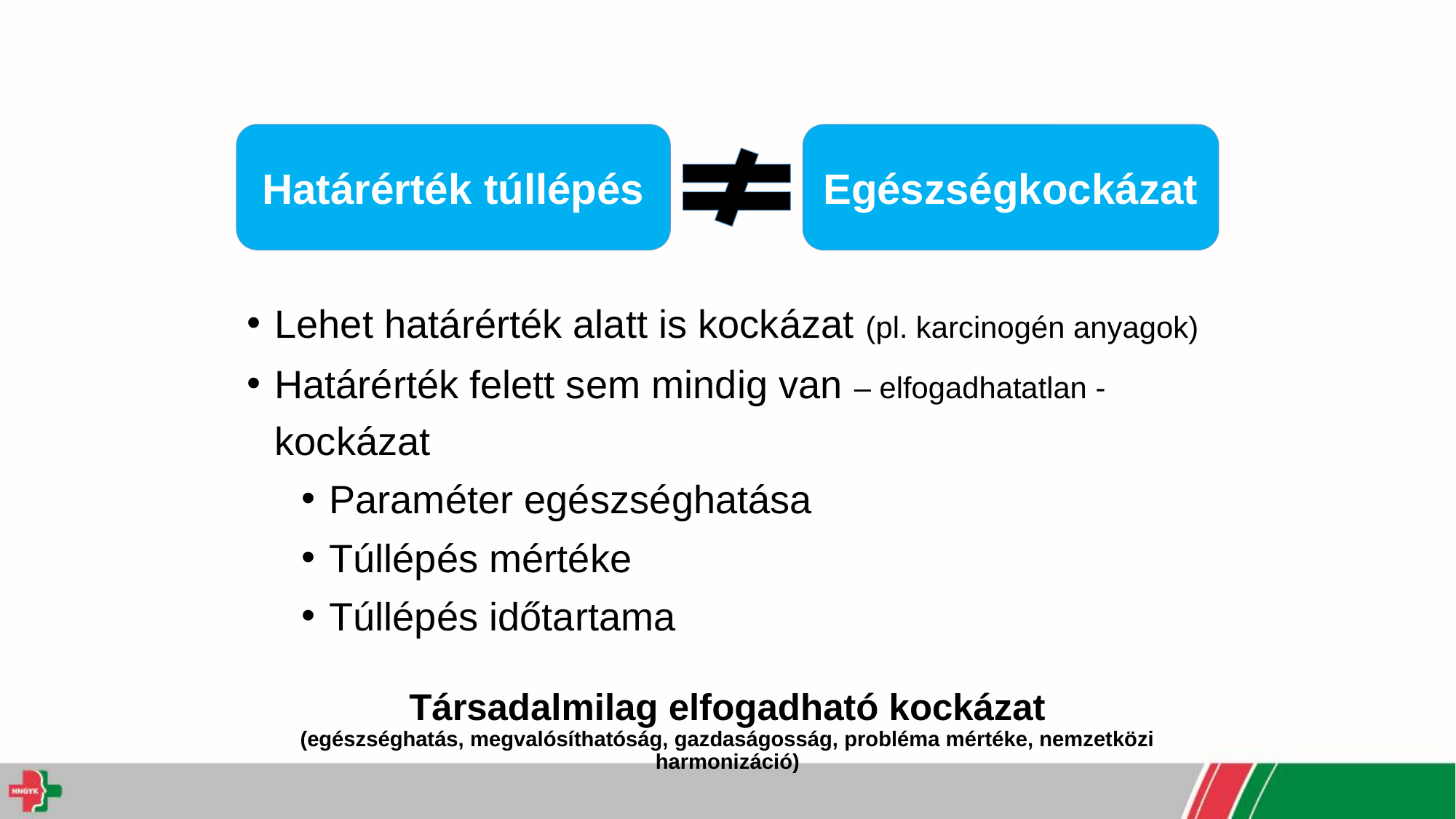

Határérték túllépés
Egészségkockázat

Lehet határérték alatt is kockázat (pl. karcinogén anyagok)
Határérték felett sem mindig van – elfogadhatatlan - kockázat
Paraméter egészséghatása
Túllépés mértéke
Túllépés időtartama

Társadalmilag elfogadható kockázat
(egészséghatás, megvalósíthatóság, gazdaságosság, probléma mértéke, nemzetközi harmonizáció)